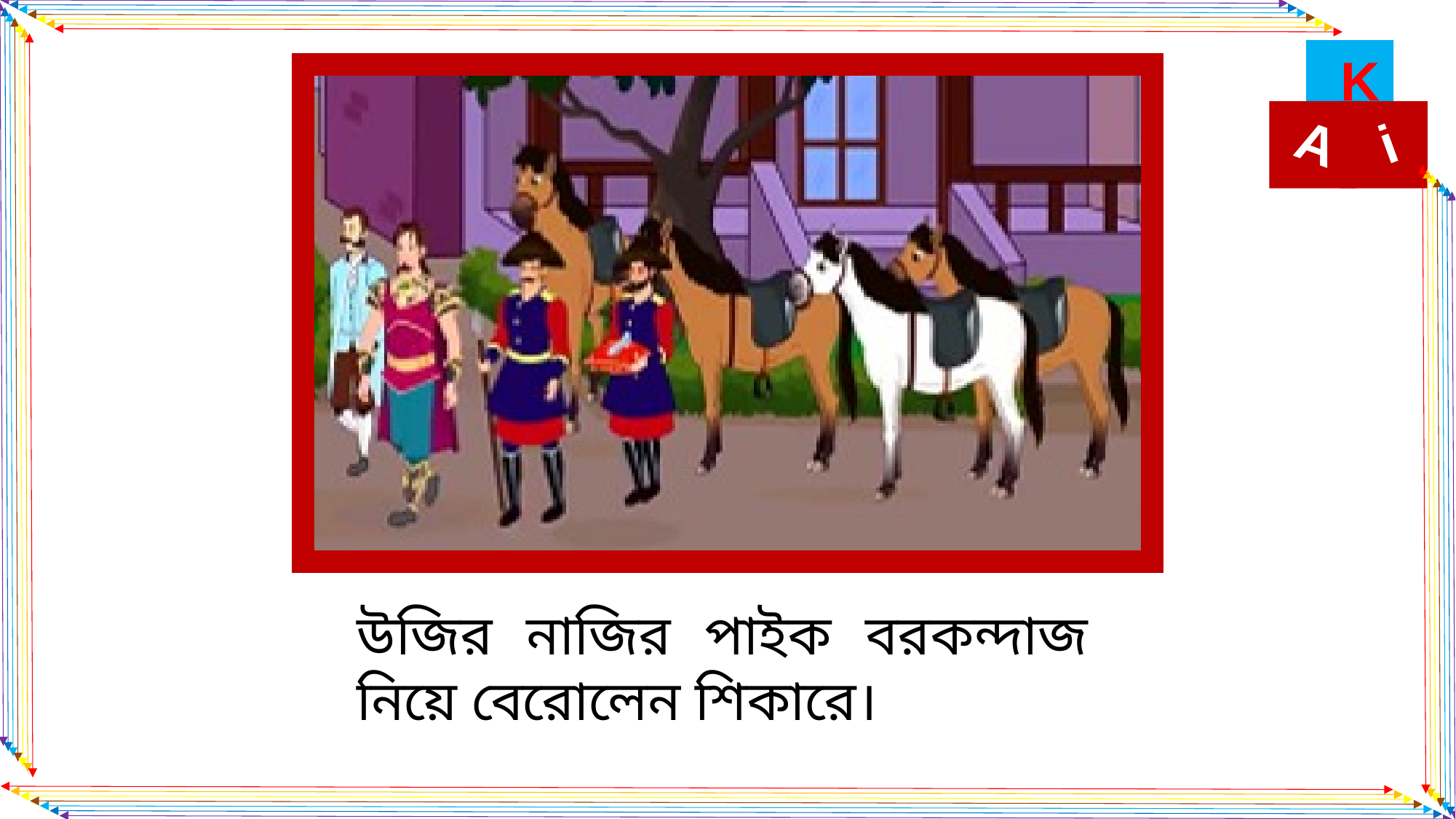

উজির নাজির পাইক বরকন্দাজ নিয়ে বেরোলেন শিকারে।